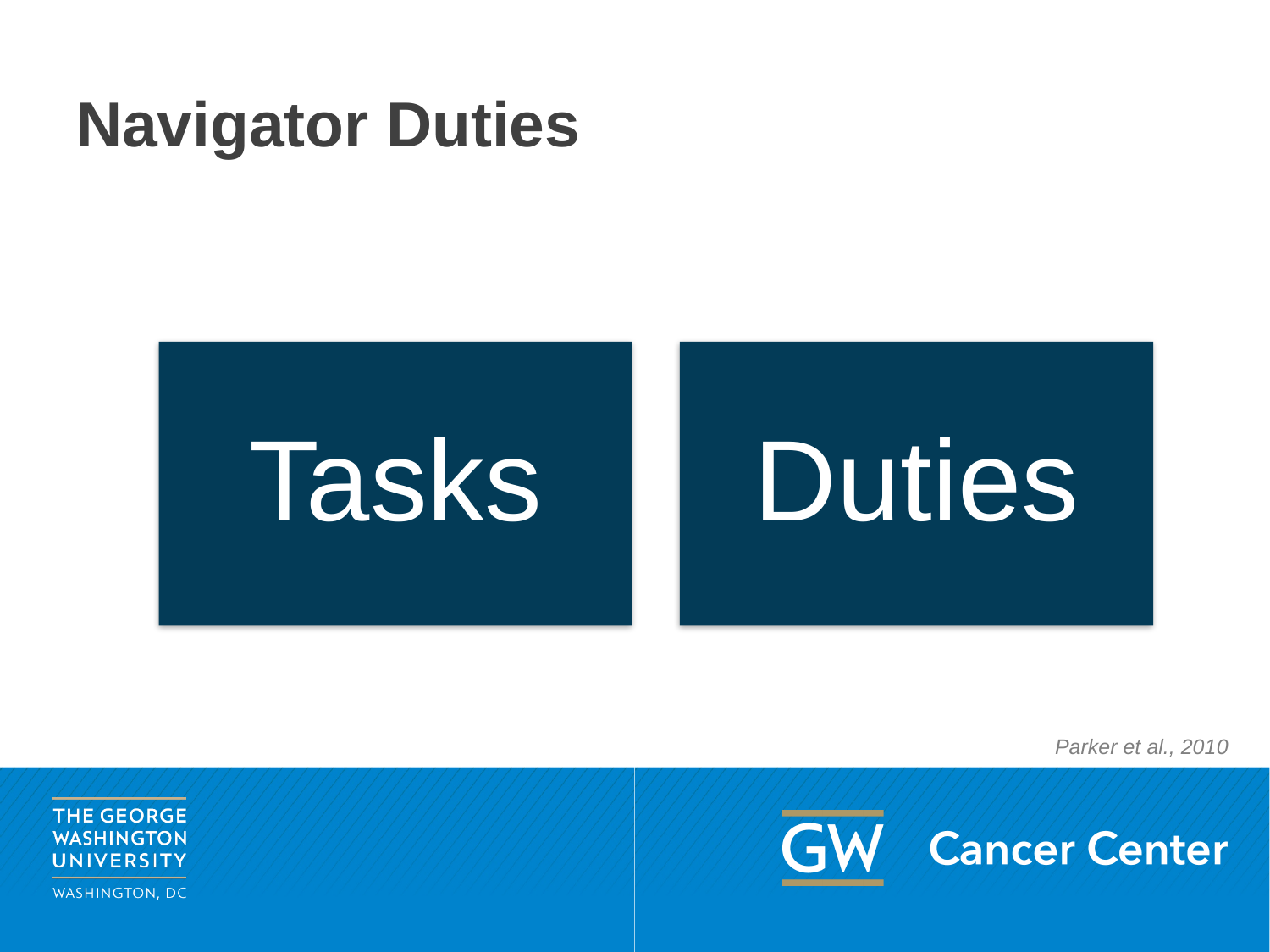

# Navigator Duties
Tasks
Duties
Parker et al., 2010